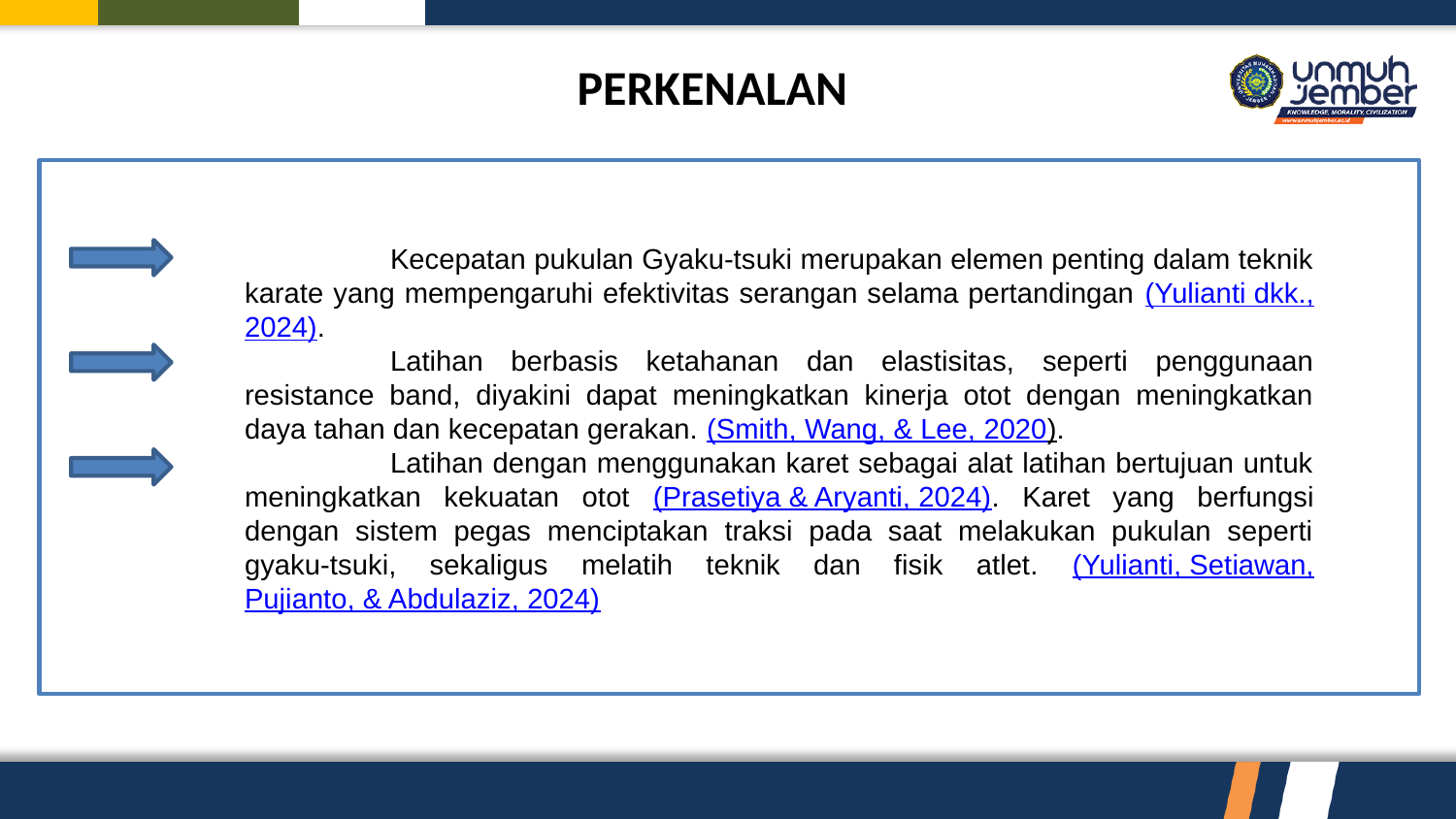

PERKENALAN

	Kecepatan pukulan Gyaku-tsuki merupakan elemen penting dalam teknik karate yang mempengaruhi efektivitas serangan selama pertandingan (Yulianti dkk., 2024).
	Latihan berbasis ketahanan dan elastisitas, seperti penggunaan resistance band, diyakini dapat meningkatkan kinerja otot dengan meningkatkan daya tahan dan kecepatan gerakan. (Smith, Wang, & Lee, 2020).
	Latihan dengan menggunakan karet sebagai alat latihan bertujuan untuk meningkatkan kekuatan otot (Prasetiya & Aryanti, 2024). Karet yang berfungsi dengan sistem pegas menciptakan traksi pada saat melakukan pukulan seperti gyaku-tsuki, sekaligus melatih teknik dan fisik atlet. (Yulianti, Setiawan, Pujianto, & Abdulaziz, 2024)